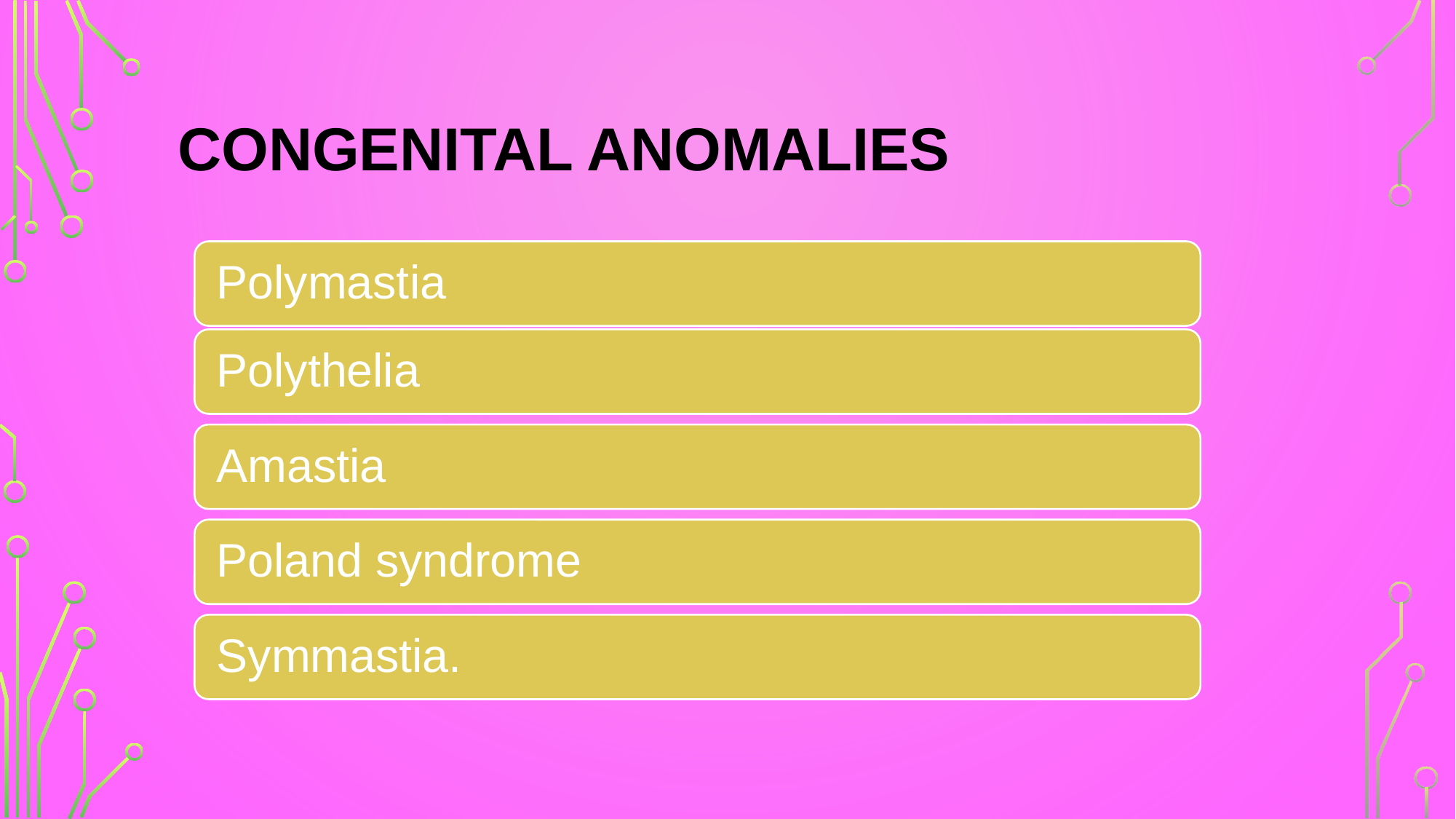

# Congenital anomalies
Polymastia
Polythelia
Amastia
Poland syndrome
Symmastia.